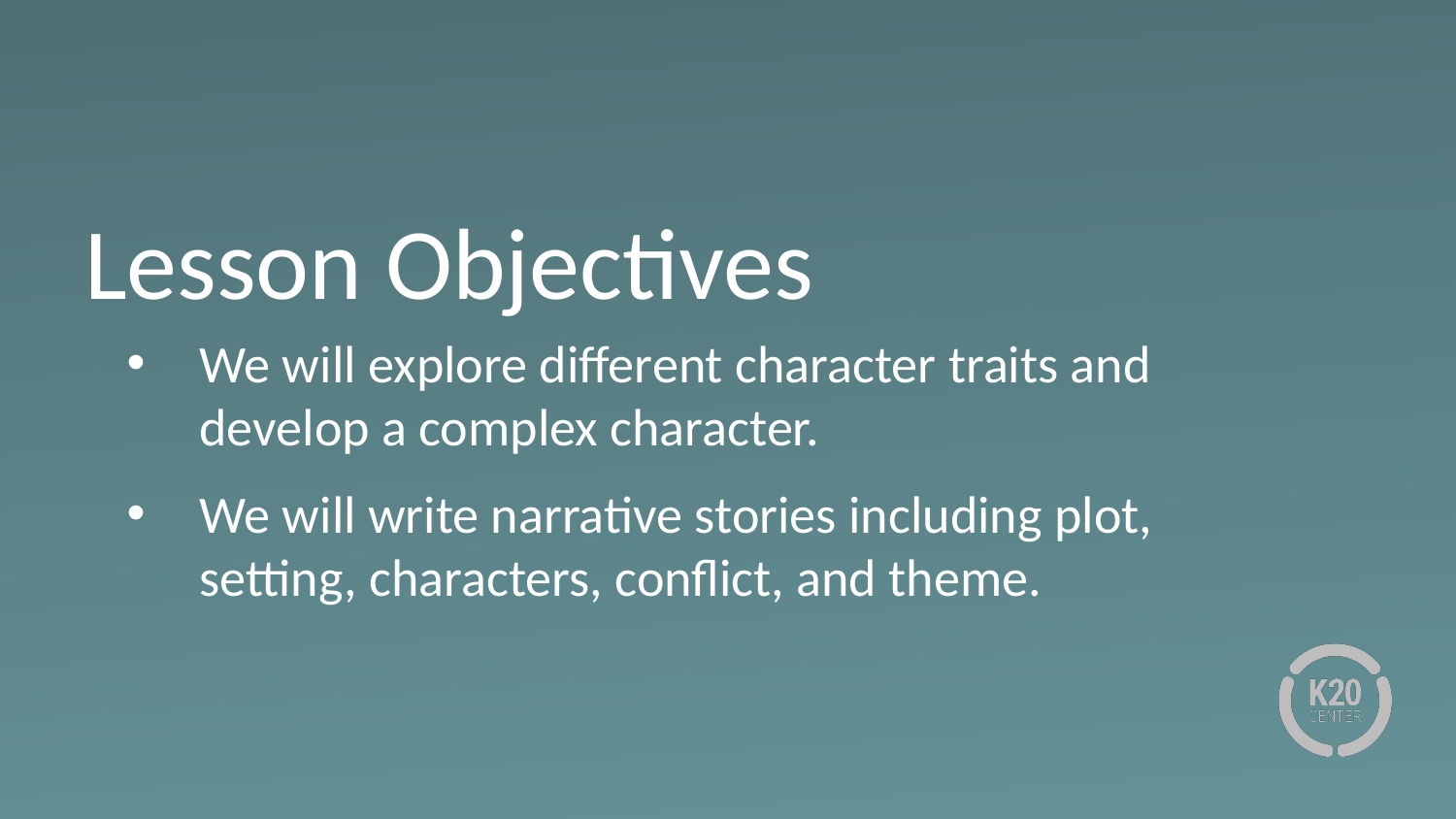

# Lesson Objectives
We will explore different character traits and develop a complex character.
We will write narrative stories including plot, setting, characters, conflict, and theme.